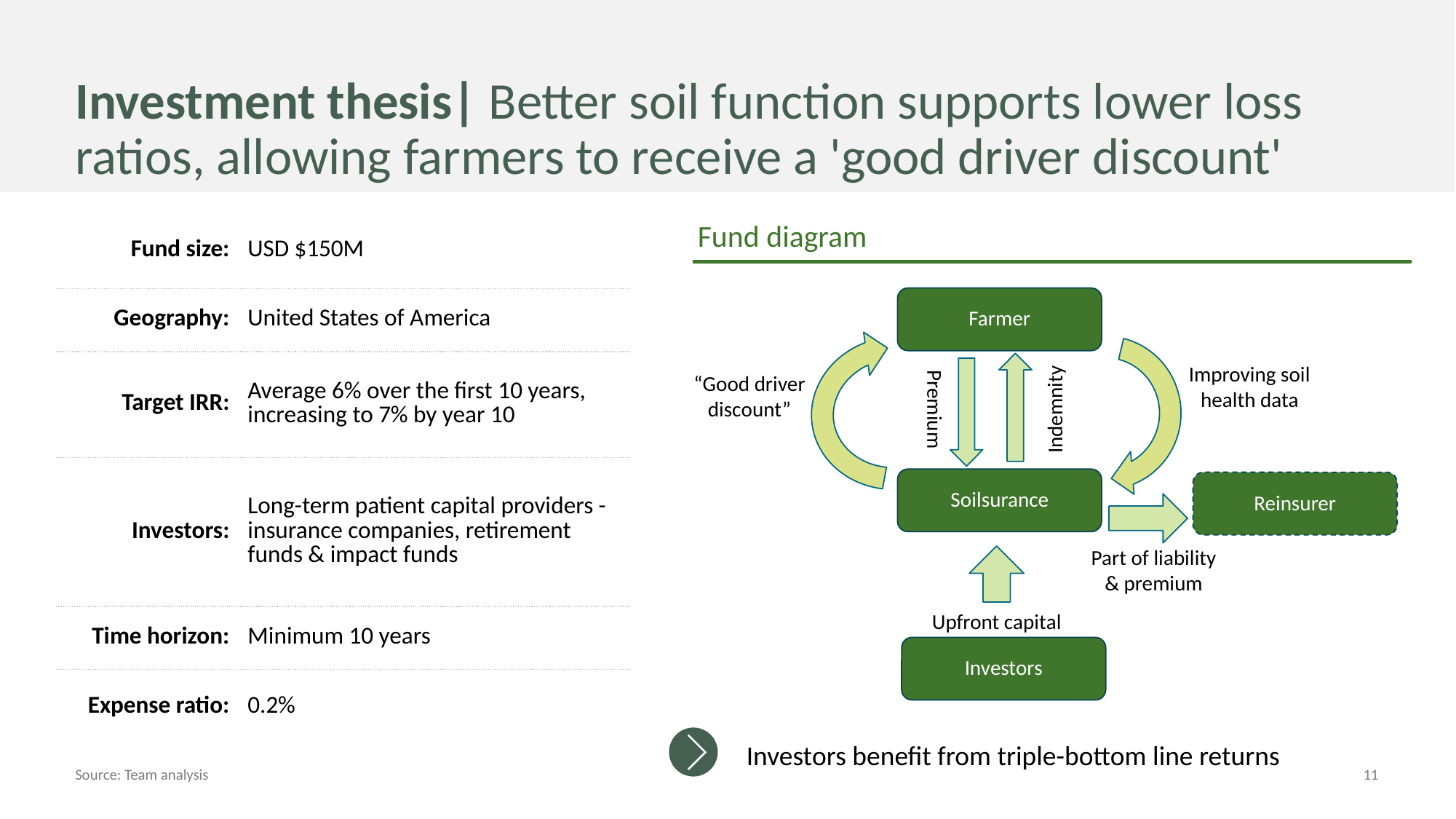

# Investment thesis| Better soil function supports lower loss ratios, allowing farmers to receive a 'good driver discount'
Fund diagram
| Fund size: | USD $150M |
| --- | --- |
| Geography: | United States of America |
| Target IRR: | Average 6% over the first 10 years, increasing to 7% by year 10 |
| Investors: | Long-term patient capital providers - insurance companies, retirement funds & impact funds |
| Time horizon: | Minimum 10 years |
| Expense ratio: | 0.2% |
Farmer

Improving soil health data
“Good driver discount”

Premium
Indemnity

Soilsurance
Reinsurer

Part of liability & premium

Upfront capital
Investors

Investors benefit from triple-bottom line returns
Source: Team analysis